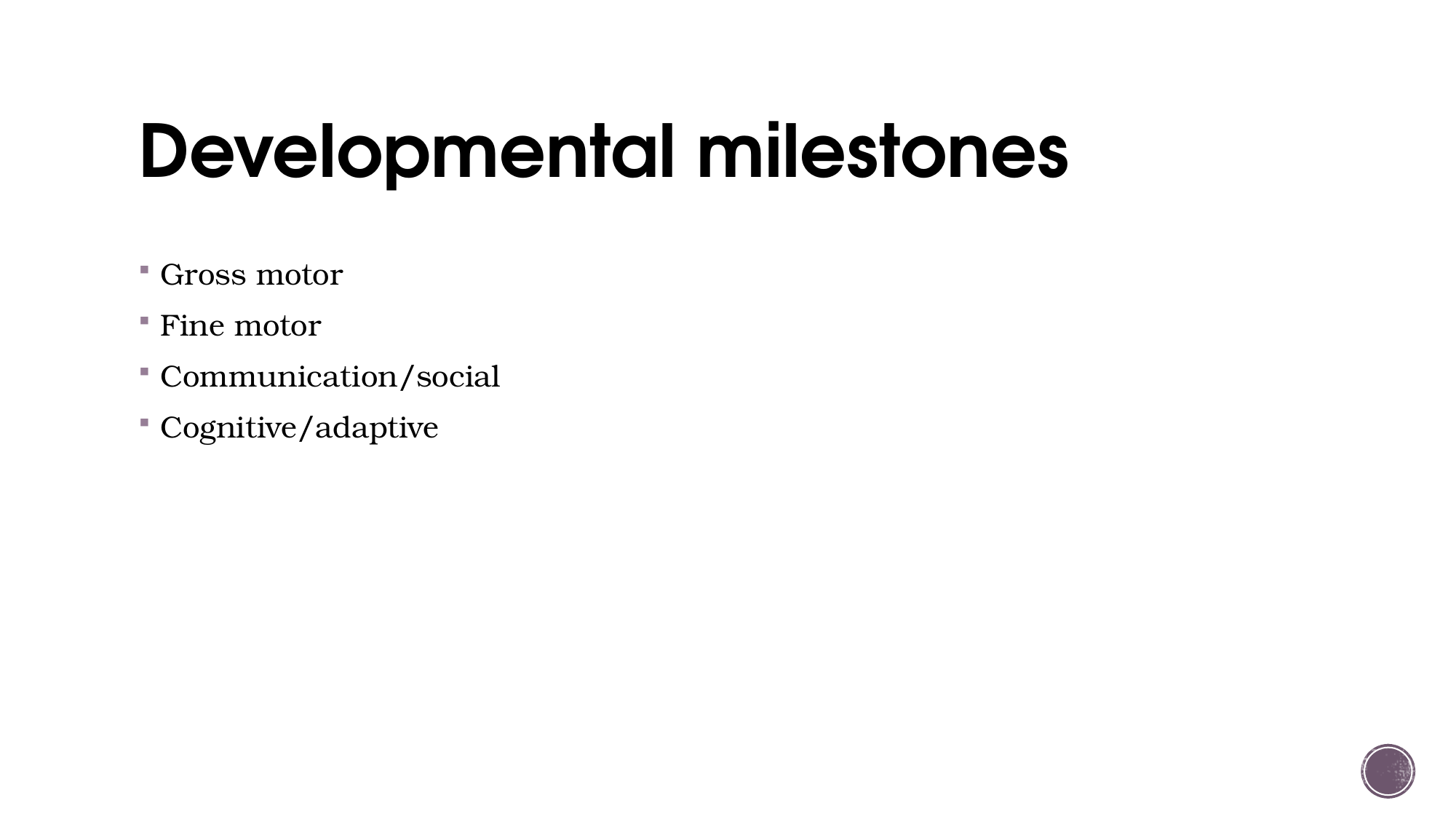

# Developmental milestones
Gross motor
Fine motor
Communication/social
Cognitive/adaptive